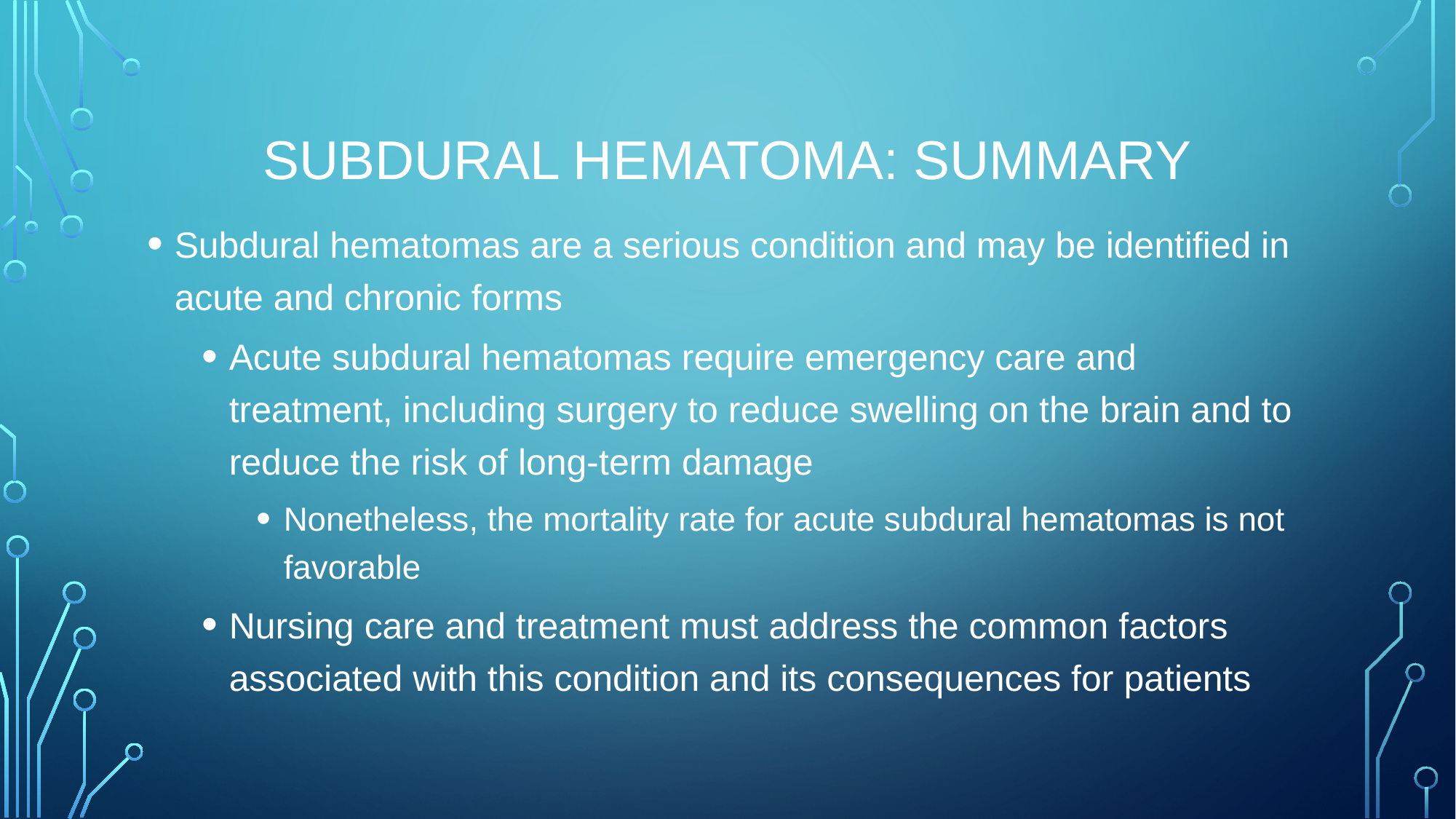

# Subdural hematoma: Summary
Subdural hematomas are a serious condition and may be identified in acute and chronic forms
Acute subdural hematomas require emergency care and treatment, including surgery to reduce swelling on the brain and to reduce the risk of long-term damage
Nonetheless, the mortality rate for acute subdural hematomas is not favorable
Nursing care and treatment must address the common factors associated with this condition and its consequences for patients